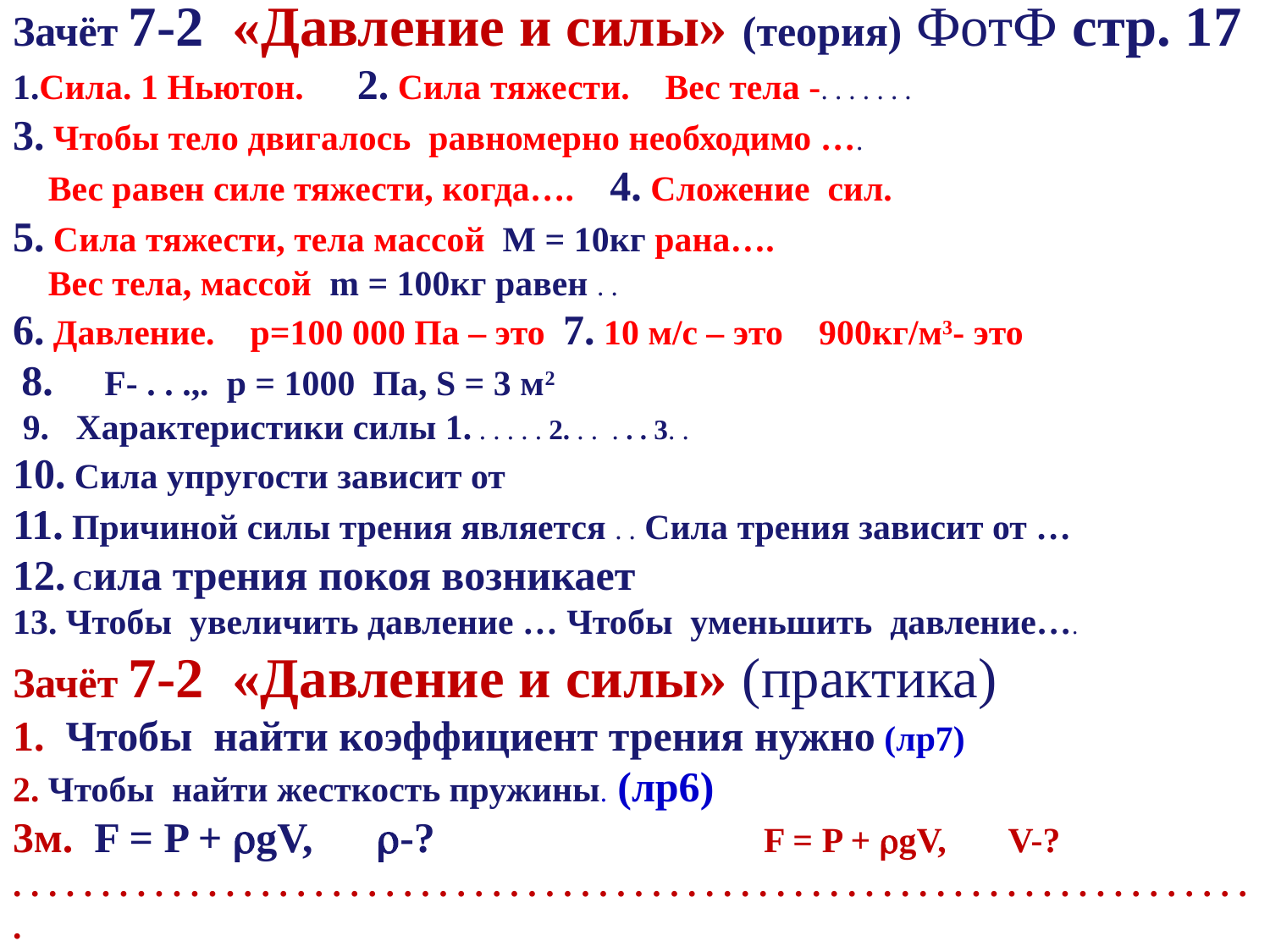

Зачёт 7-2  «Давление и силы» (теория) ФотФ стр. 17
1.Сила. 1 Ньютон.      2. Сила тяжести.    Вес тела -. . . . . . .
3. Чтобы тело двигалось  равномерно необходимо ….
    Вес равен силе тяжести, когда….    4. Сложение  сил.
5. Сила тяжести, тела массой  M = 10кг рана….
    Вес тела, массой  m = 100кг равен . .
6. Давление.    р=100 000 Па – это  7. 10 м/с – это    900кг/м3- это
 8.     F- . . .,.  p = 1000  Па, S = 3 м2
  9.   Характеристики силы 1. . . . . . 2. . .  . . . 3. .
10. Сила упругости зависит от
11. Причиной силы трения является . . Сила трения зависит от …
12. Сила трения покоя возникает
13. Чтобы  увеличить давление … Чтобы  уменьшить  давление….
Зачёт 7-2  «Давление и силы» (практика)
1.  Чтобы  найти коэффициент трения нужно (лр7)
2. Чтобы  найти жесткость пружины. (лр6)
3м.  F = P + ρgV,      ρ-?                                F = P + ρgV,       V-?
. . . . . . . . . . . . . . . . . . . . . . . . . . . . . . . . . . . . . . . . . . . . . . . . . . . . . . . . . . . . . . . . . . . . . . .